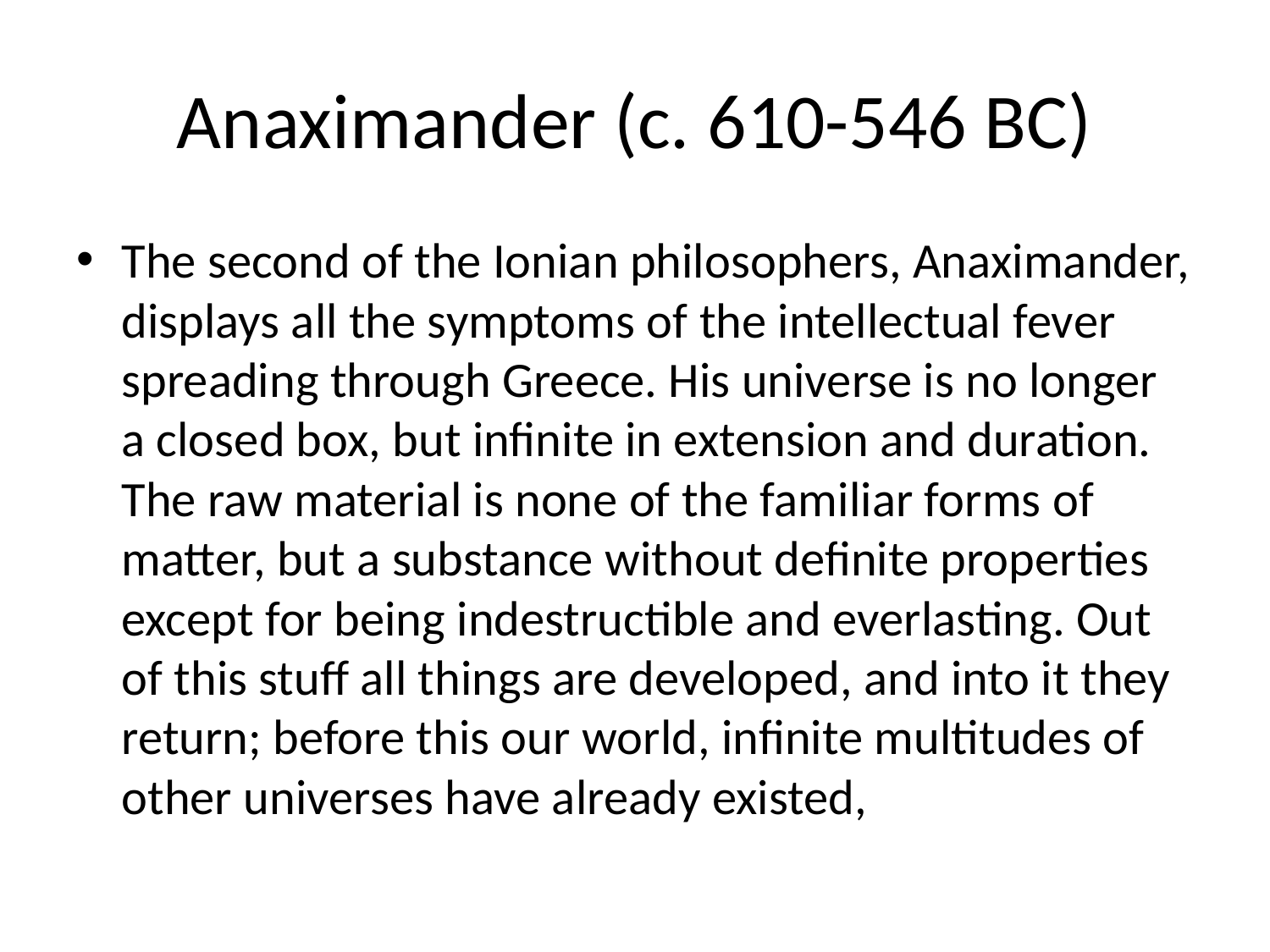

# Anaximander (c. 610-546 BC)
The second of the Ionian philosophers, Anaximander, displays all the symptoms of the intellectual fever spreading through Greece. His universe is no longer a closed box, but infinite in extension and duration. The raw material is none of the familiar forms of matter, but a substance without definite properties except for being indestructible and everlasting. Out of this stuff all things are developed, and into it they return; before this our world, infinite multitudes of other universes have already existed,